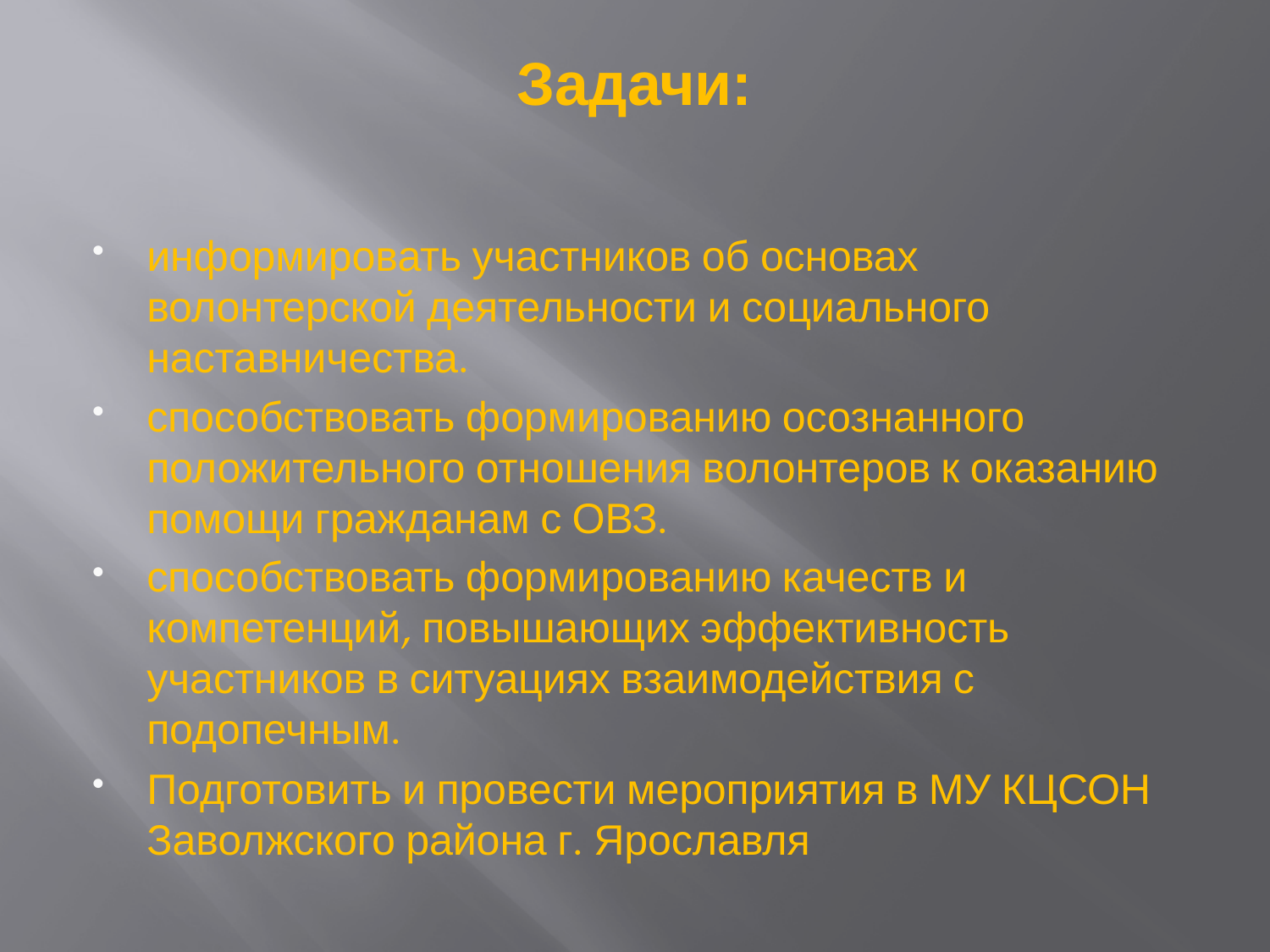

# Задачи:
информировать участников об основах волонтерской деятельности и социального наставничества.
способствовать формированию осознанного положительного отношения волонтеров к оказанию помощи гражданам с ОВЗ.
способствовать формированию качеств и компетенций, повышающих эффективность участников в ситуациях взаимодействия с подопечным.
Подготовить и провести мероприятия в МУ КЦСОН Заволжского района г. Ярославля